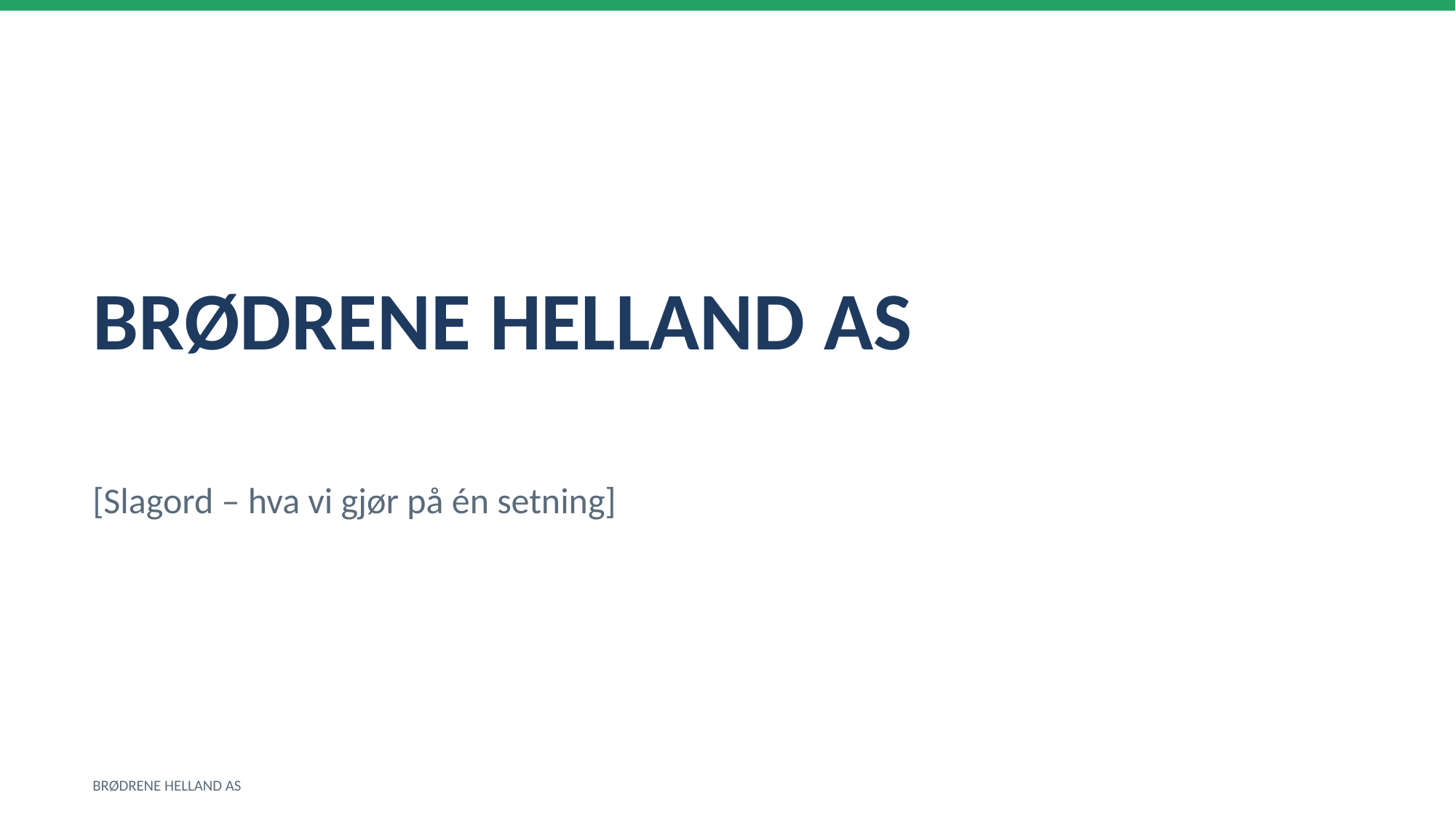

BRØDRENE HELLAND AS
[Slagord – hva vi gjør på én setning]
BRØDRENE HELLAND AS